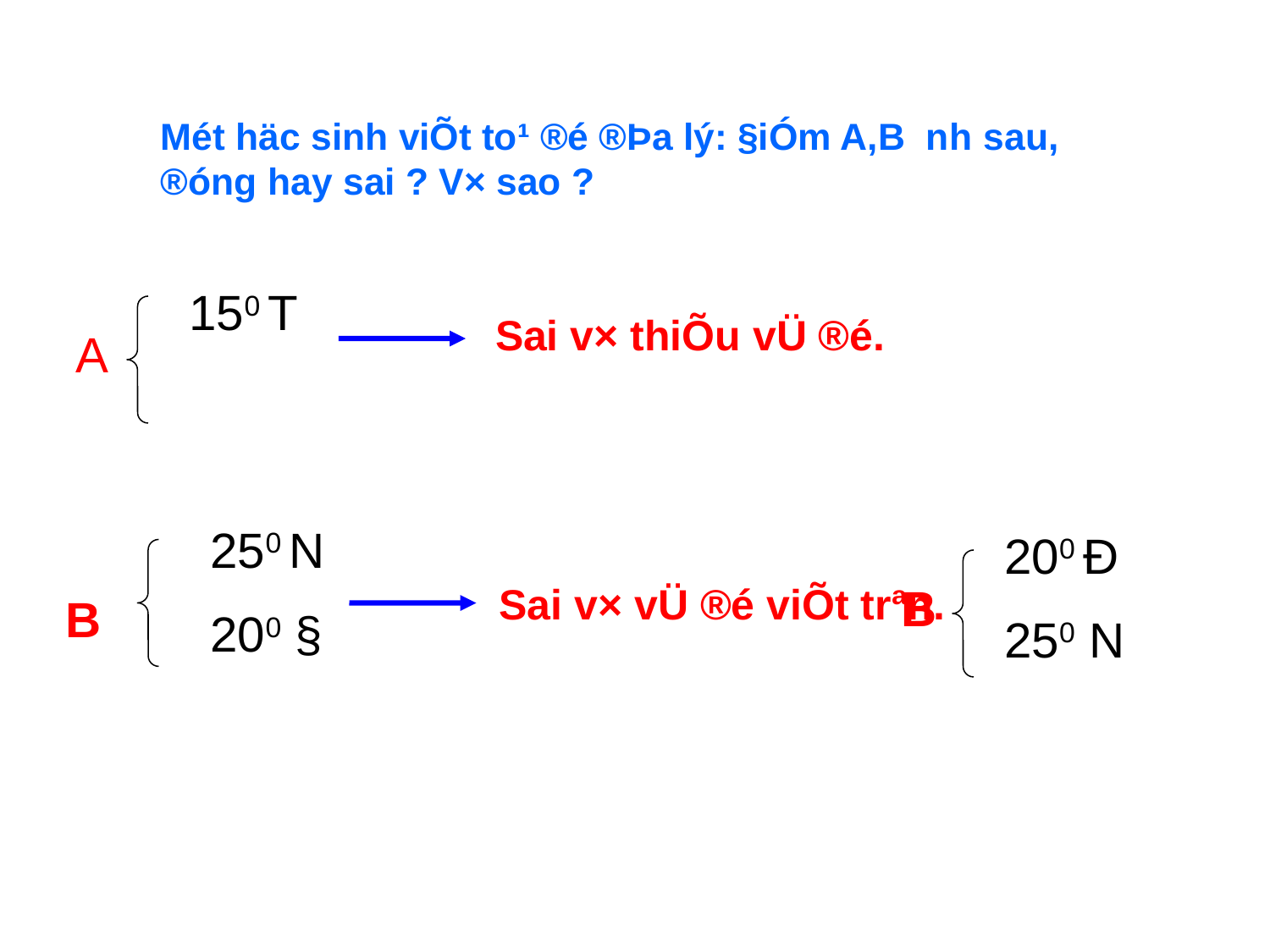

# Mét häc sinh viÕt to¹ ®é ®Þa lý: §iÓm A,B  nh­ sau, ®óng hay sai ? V× sao ?

         150 T

Sai v× thiÕu vÜ ®é.
A

         250 N
         200 §

         200 Đ
         250 N

Sai v× vÜ ®é viÕt trªn.
B
B